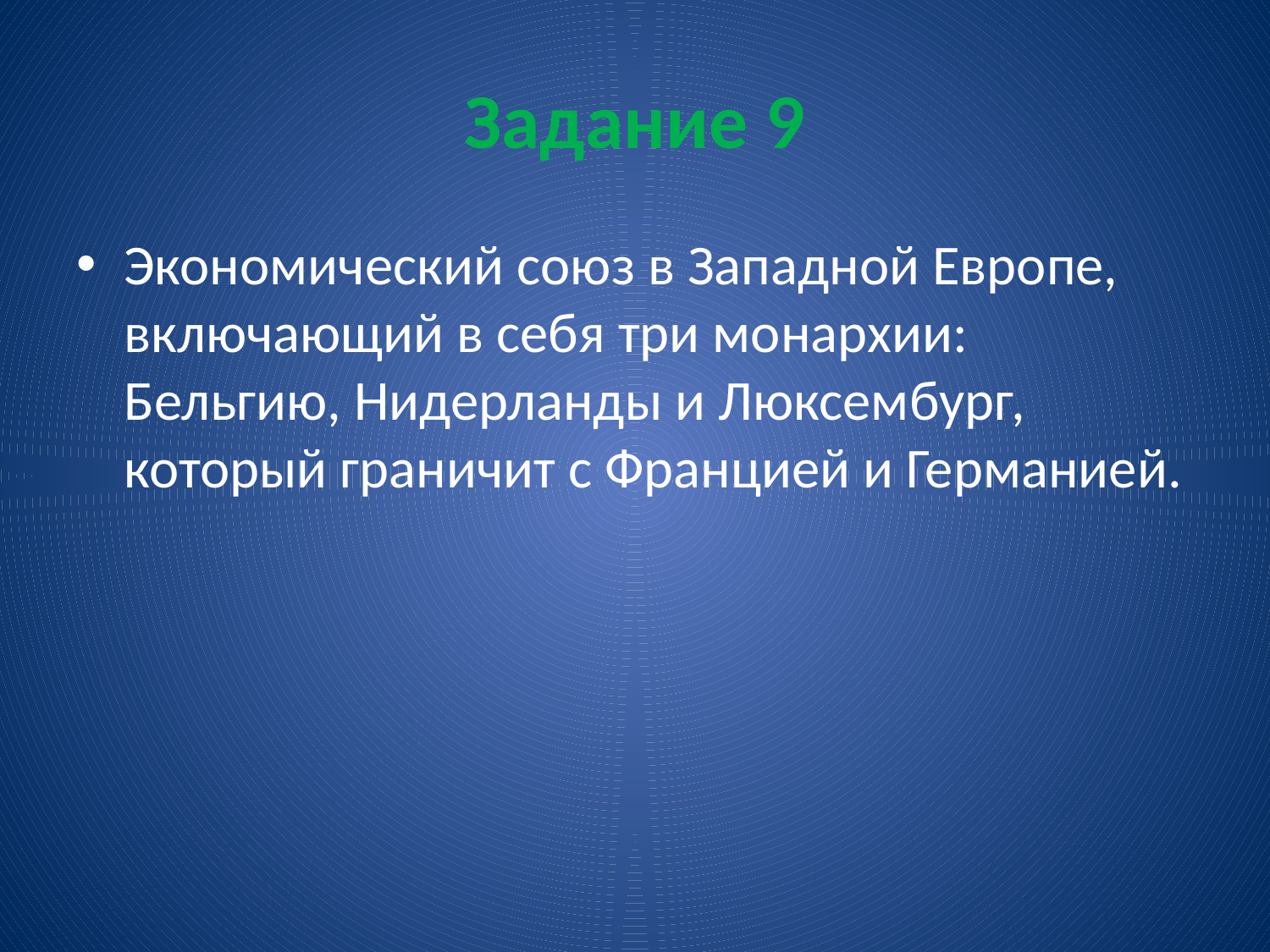

# Задание 9
Экономический союз в Западной Европе, включающий в себя три монархии: Бельгию, Нидерланды и Люксембург, который граничит с Францией и Германией.